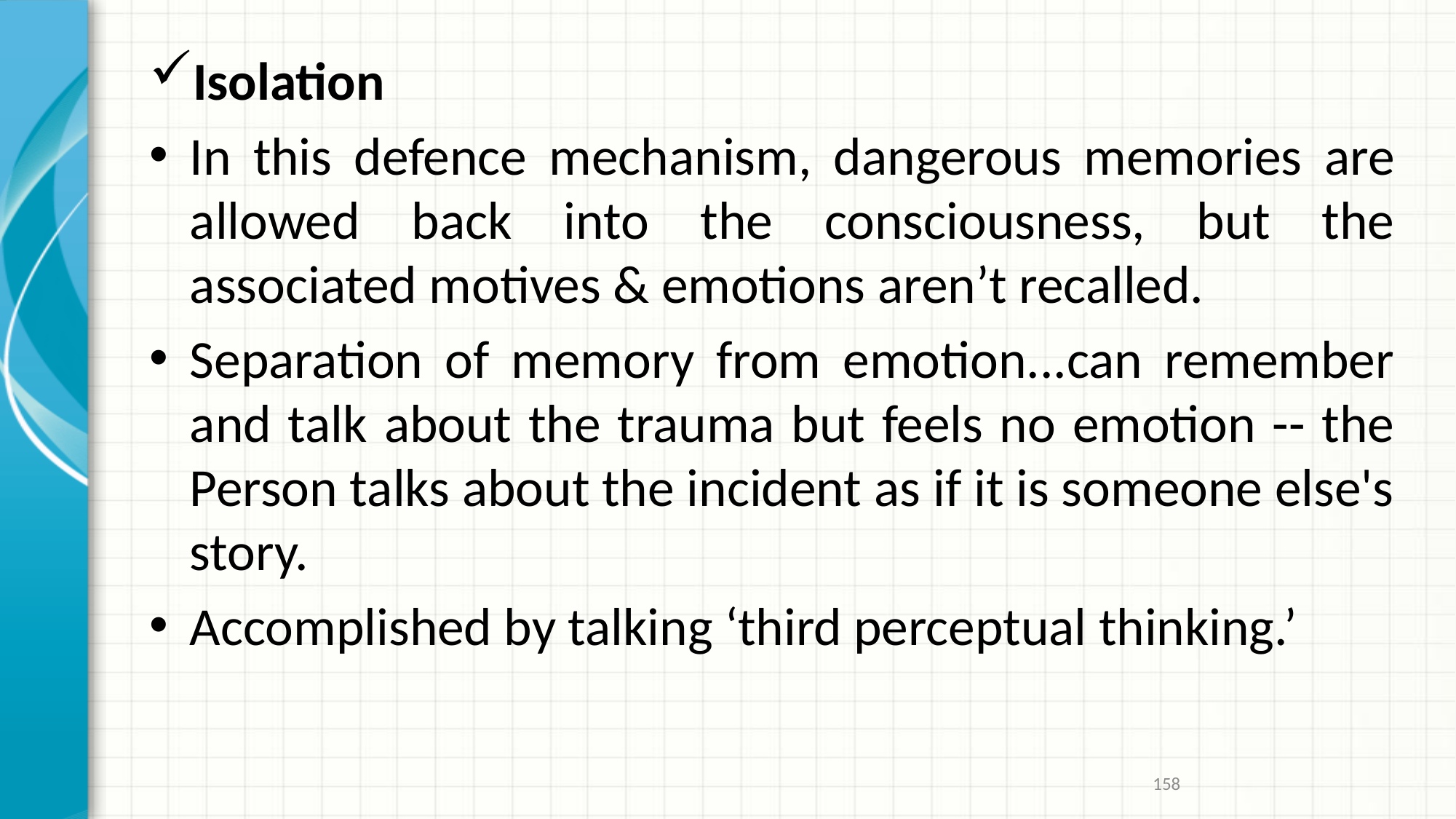

Isolation
In this defence mechanism, dangerous memories are allowed back into the consciousness, but the associated motives & emotions aren’t recalled.
Separation of memory from emotion...can remember and talk about the trauma but feels no emotion -- the Person talks about the incident as if it is someone else's story.
Accomplished by talking ‘third perceptual thinking.’

158